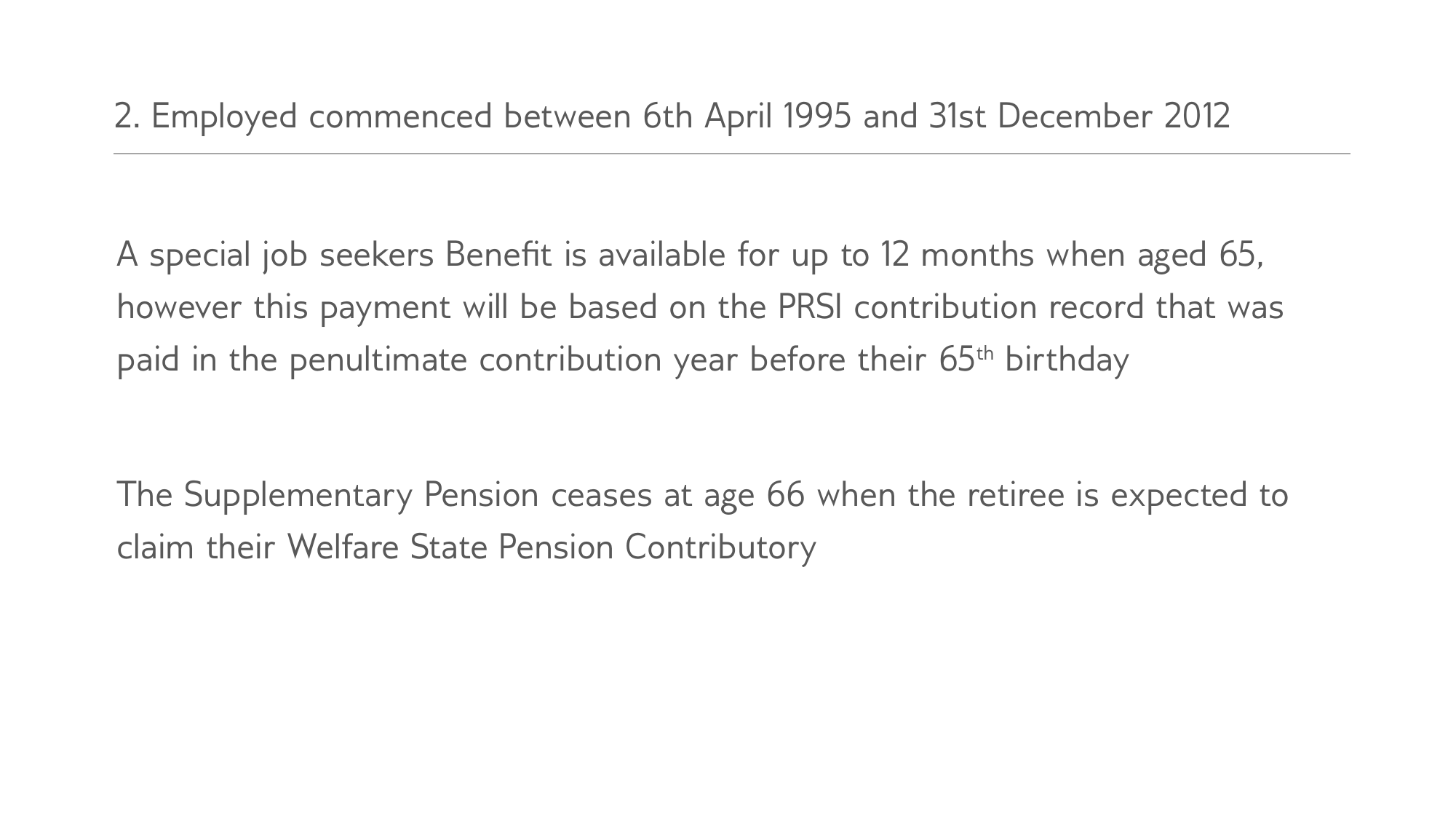

# 2. Employed commenced between 6th April 1995 and 31st December 2012

A special job seekers Benefit is available for up to 12 months when aged 65, however this payment will be based on the PRSI contribution record that was paid in the penultimate contribution year before their 65th birthday

The Supplementary Pension ceases at age 66 when the retiree is expected to claim their Welfare State Pension Contributory